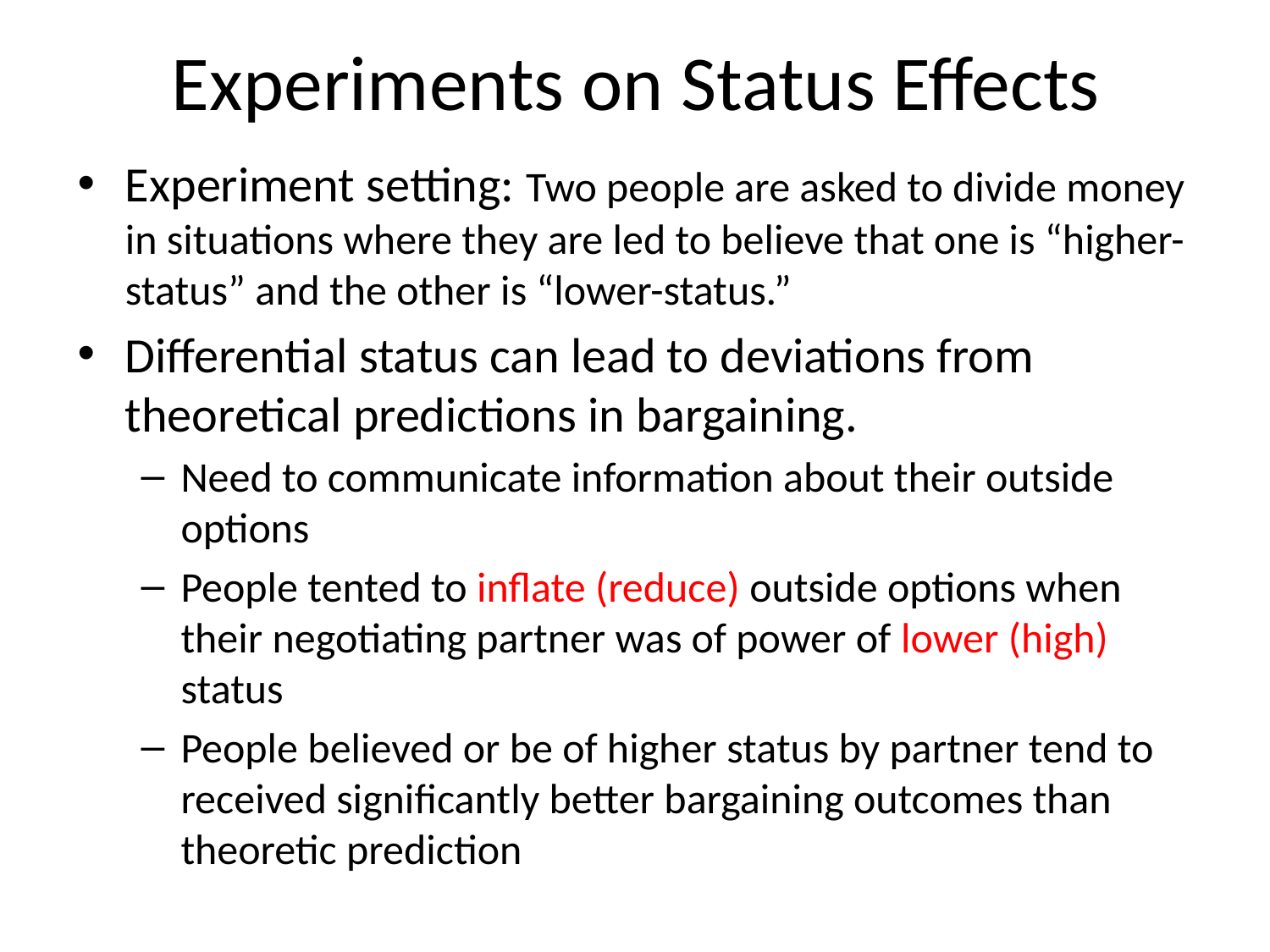

# Experiments on Status Effects
Experiment setting: Two people are asked to divide money in situations where they are led to believe that one is “higher-status” and the other is “lower-status.”
Differential status can lead to deviations from theoretical predictions in bargaining.
Need to communicate information about their outside options
People tented to inflate (reduce) outside options when their negotiating partner was of power of lower (high) status
People believed or be of higher status by partner tend to received significantly better bargaining outcomes than theoretic prediction